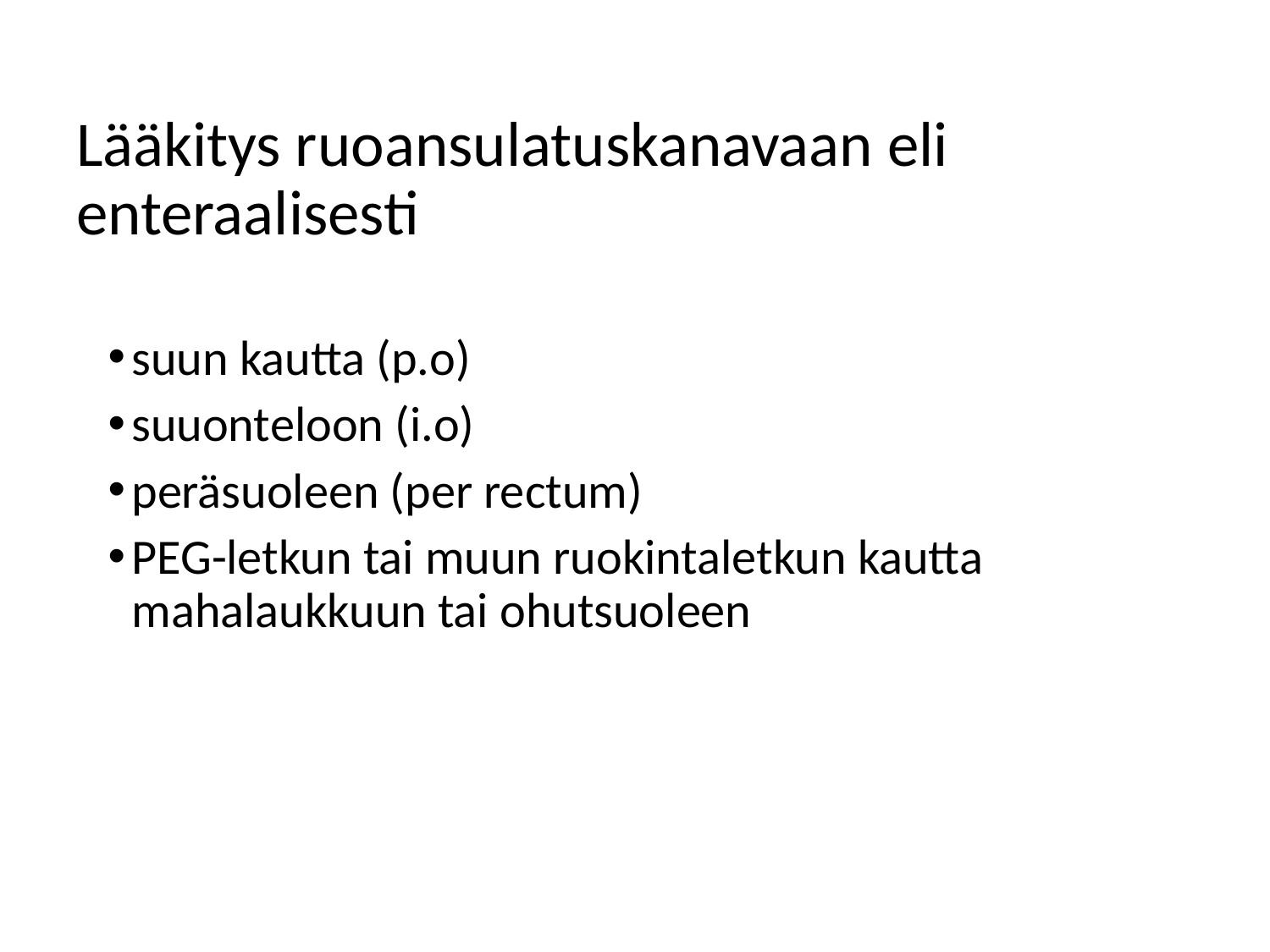

# Lääkitys ruoansulatuskanavaan eli enteraalisesti
suun kautta (p.o)
suuonteloon (i.o)
peräsuoleen (per rectum)
PEG-letkun tai muun ruokintaletkun kautta mahalaukkuun tai ohutsuoleen